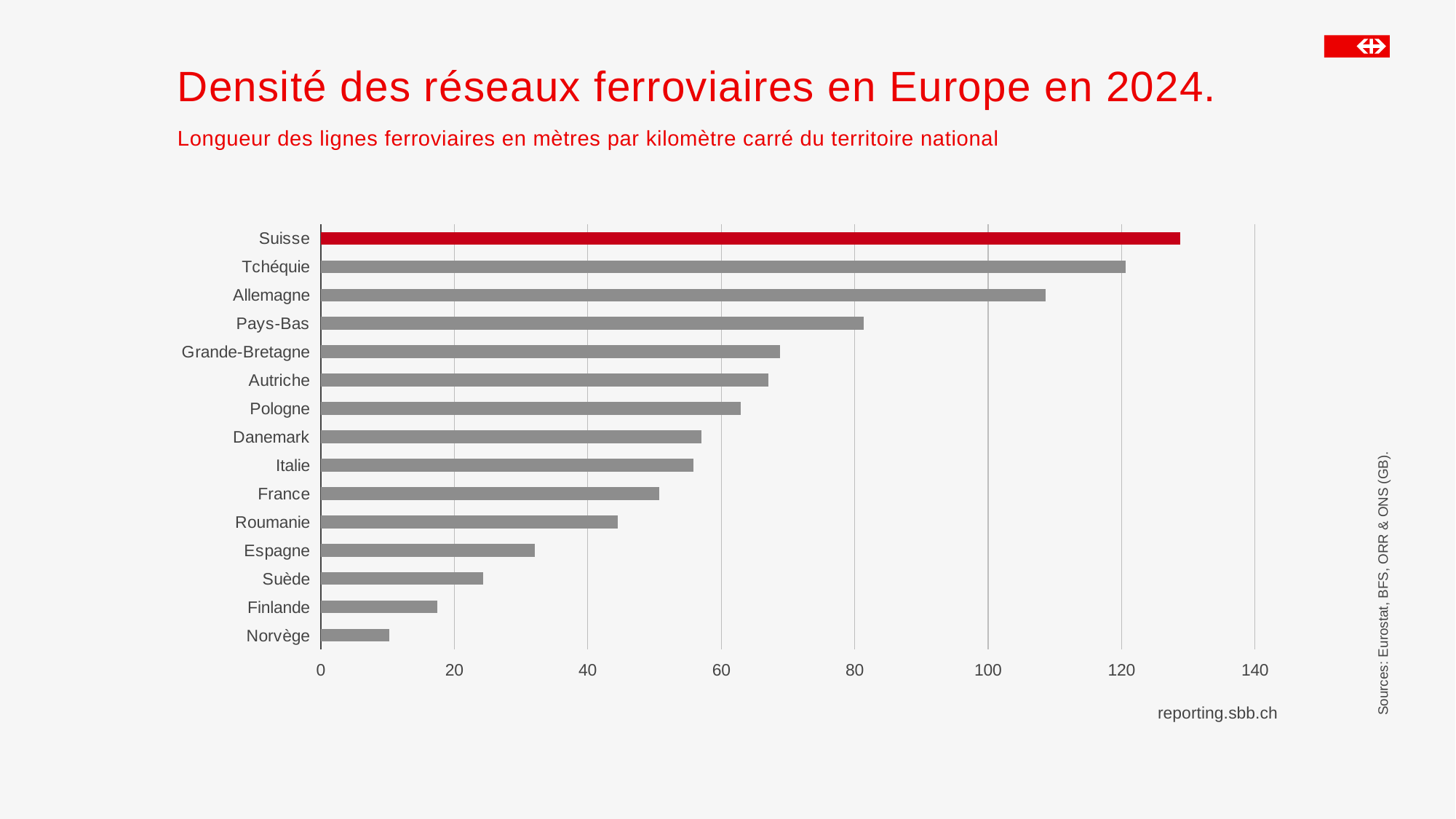

# Densité des réseaux ferroviaires en Europe en 2024.
Longueur des lignes ferroviaires en mètres par kilomètre carré du territoire national

### Chart

| Category | Densité du réseau |
|---|---|
| Norvège | 10.3046664898072 |
| Finlande | 17.4787462582481 |
| Suède | 24.3661493348591 |
| Espagne | 32.0506360885642 |
| Roumanie | 44.5096015906174 |
| France | 50.6776601864689 |
| Italie | 55.8761118780187 |
| Danemark | 57.029702970297 |
| Pologne | 62.9151599086969 |
| Autriche | 67.0497627506617 |
| Grande-Bretagne | 68.779331702066 |
| Pays-Bas | 81.4115254962812 |
| Allemagne | 108.664341707475 |
| Tchéquie | 120.627353526645 |
| Suisse | 128.802832279784 |
Sources: Eurostat, BFS, ORR & ONS (GB).
reporting.sbb.ch